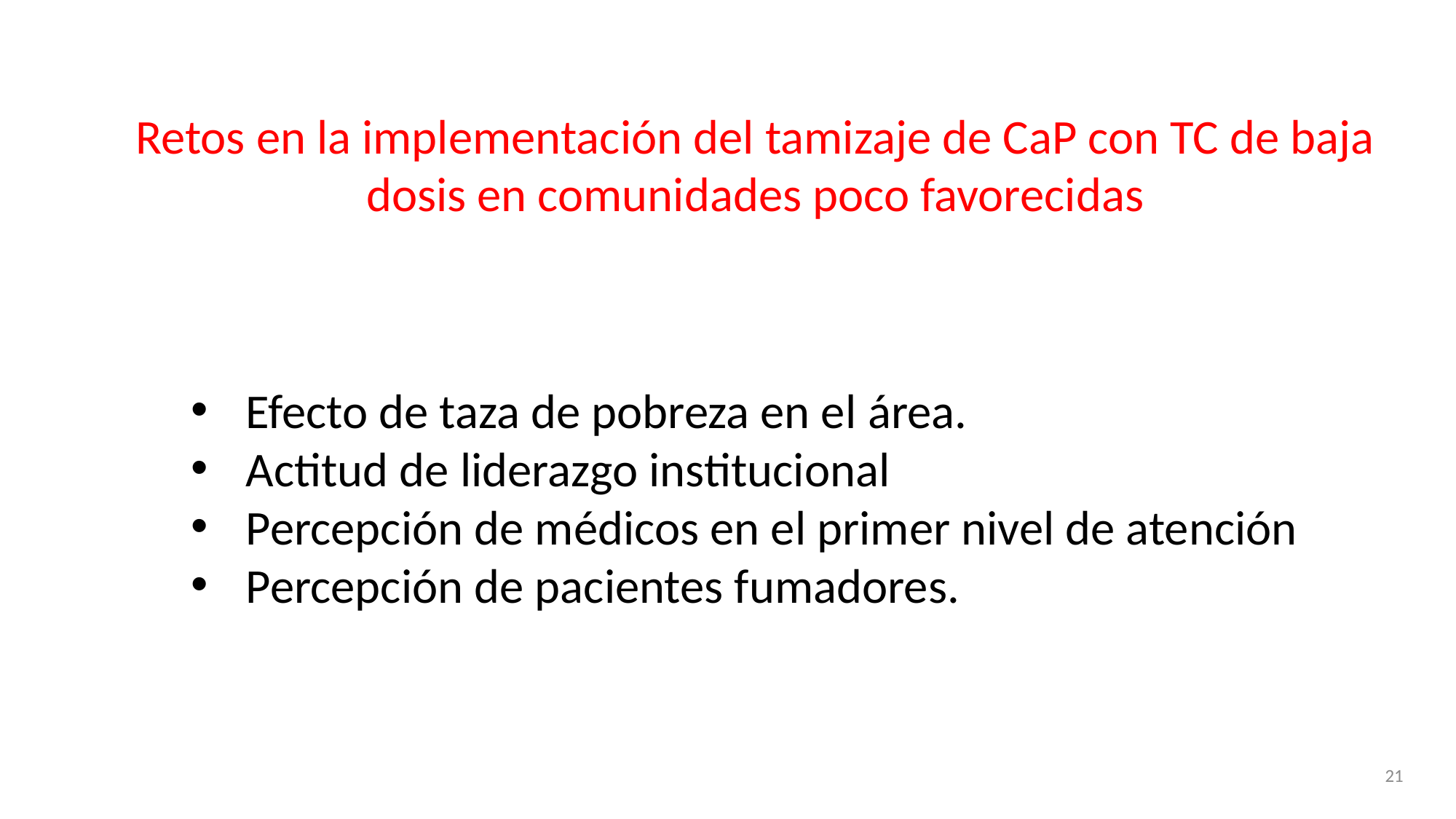

Retos en la implementación del tamizaje de CaP con TC de baja dosis en comunidades poco favorecidas

Efecto de taza de pobreza en el área.
Actitud de liderazgo institucional
Percepción de médicos en el primer nivel de atención
Percepción de pacientes fumadores.
21